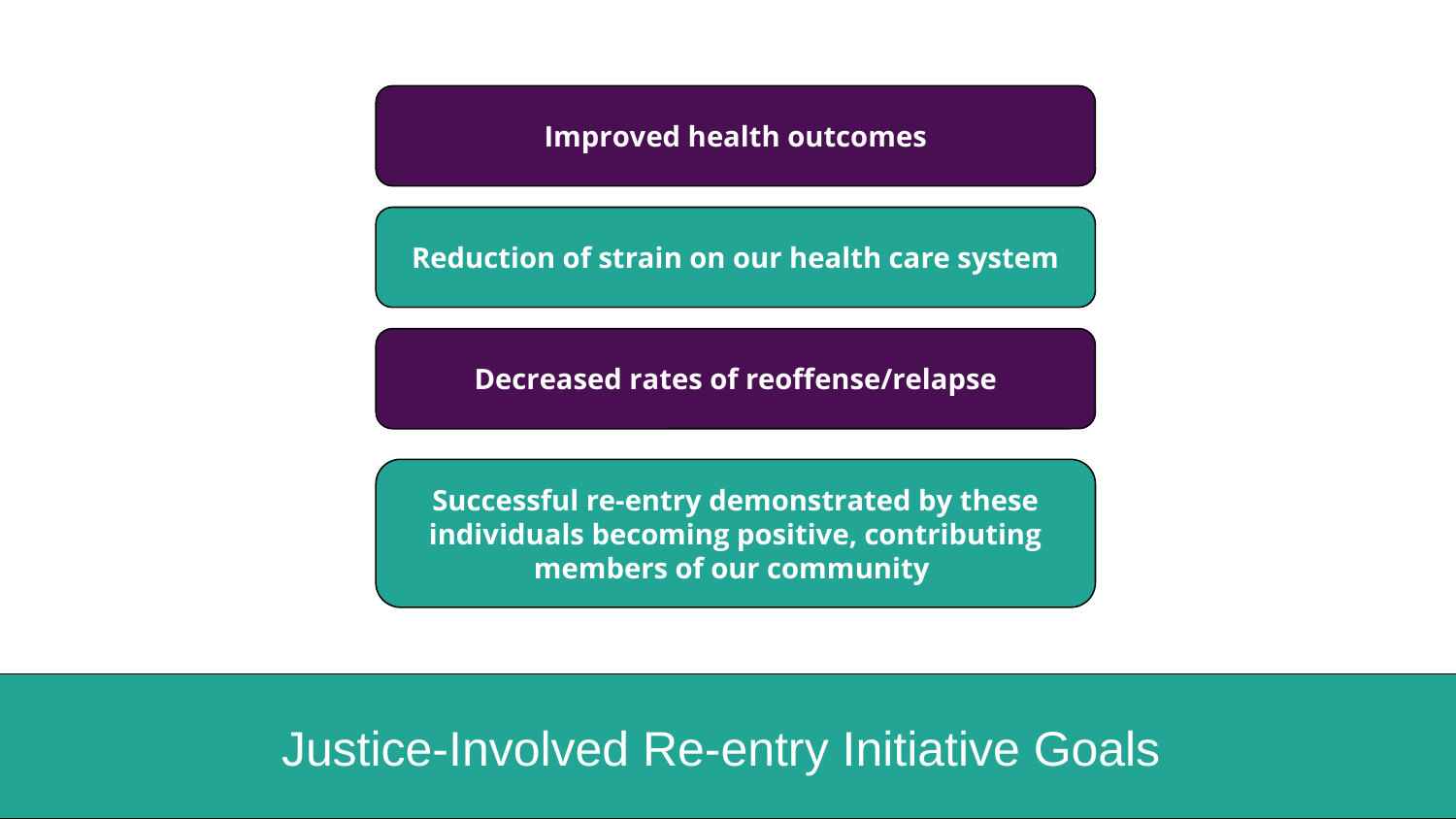

Improved health outcomes
Reduction of strain on our health care system
Decreased rates of reoffense/relapse
Successful re-entry demonstrated by these individuals becoming positive, contributing members of our community
Justice-Involved Re-entry Initiative Goals